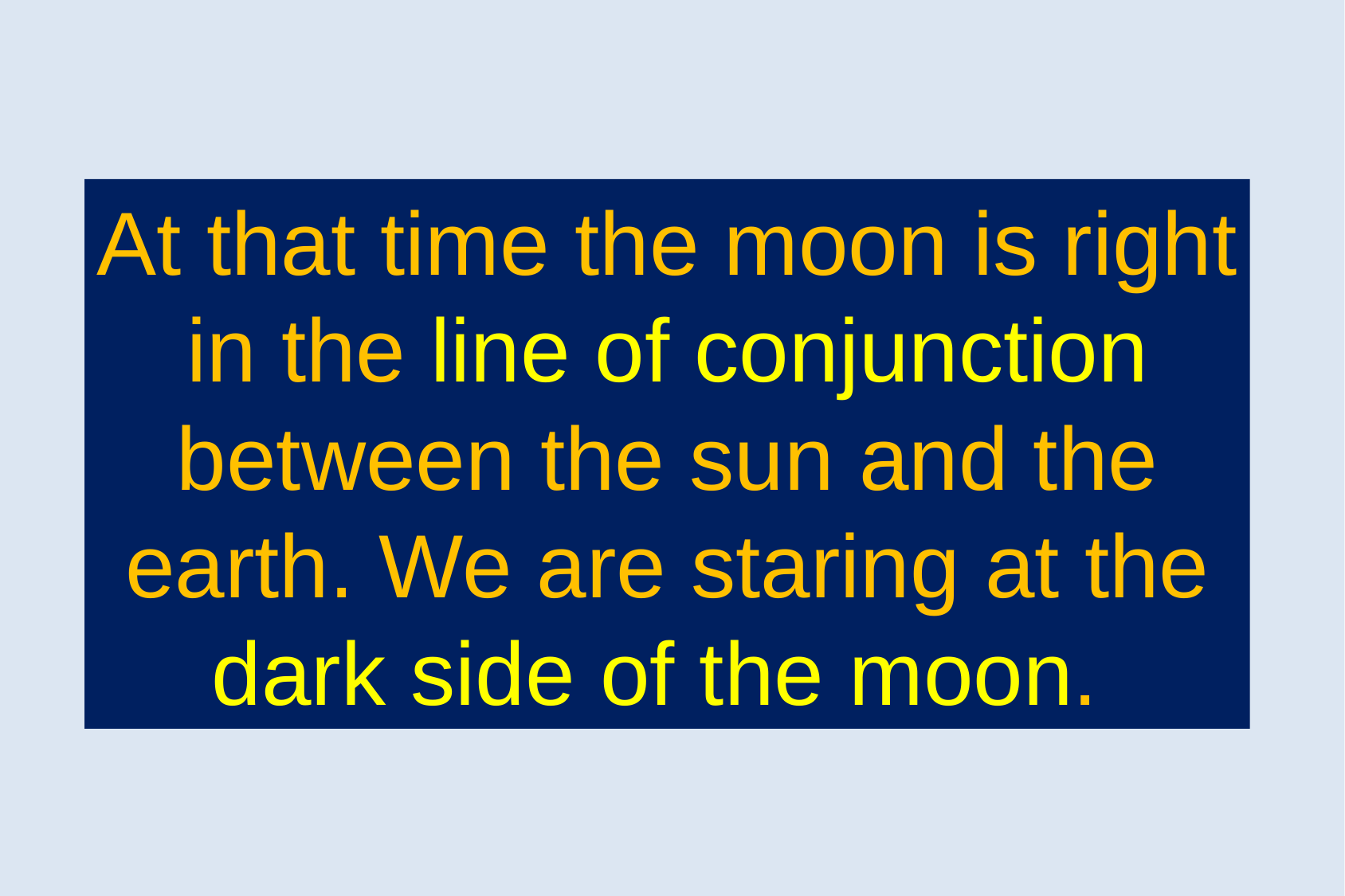

At that time the moon is right in the line of conjunction between the sun and the earth. We are staring at the dark side of the moon.